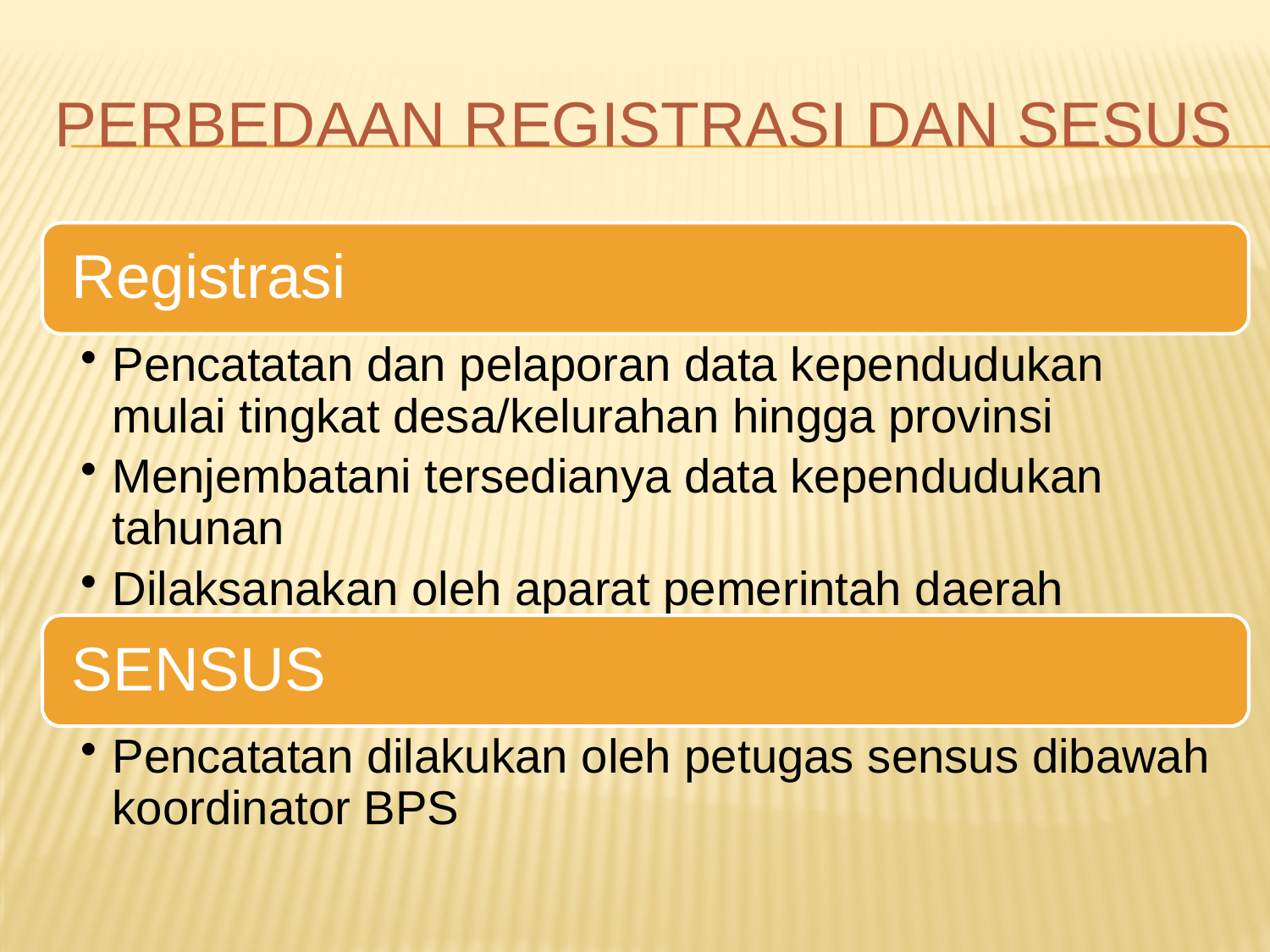

# PERBEDAAN REGISTRASI DAN SESUS
Registrasi
Pencatatan dan pelaporan data kependudukan mulai tingkat desa/kelurahan hingga provinsi
Menjembatani tersedianya data kependudukan tahunan
Dilaksanakan oleh aparat pemerintah daerah
SENSUS
Pencatatan dilakukan oleh petugas sensus dibawah koordinator BPS